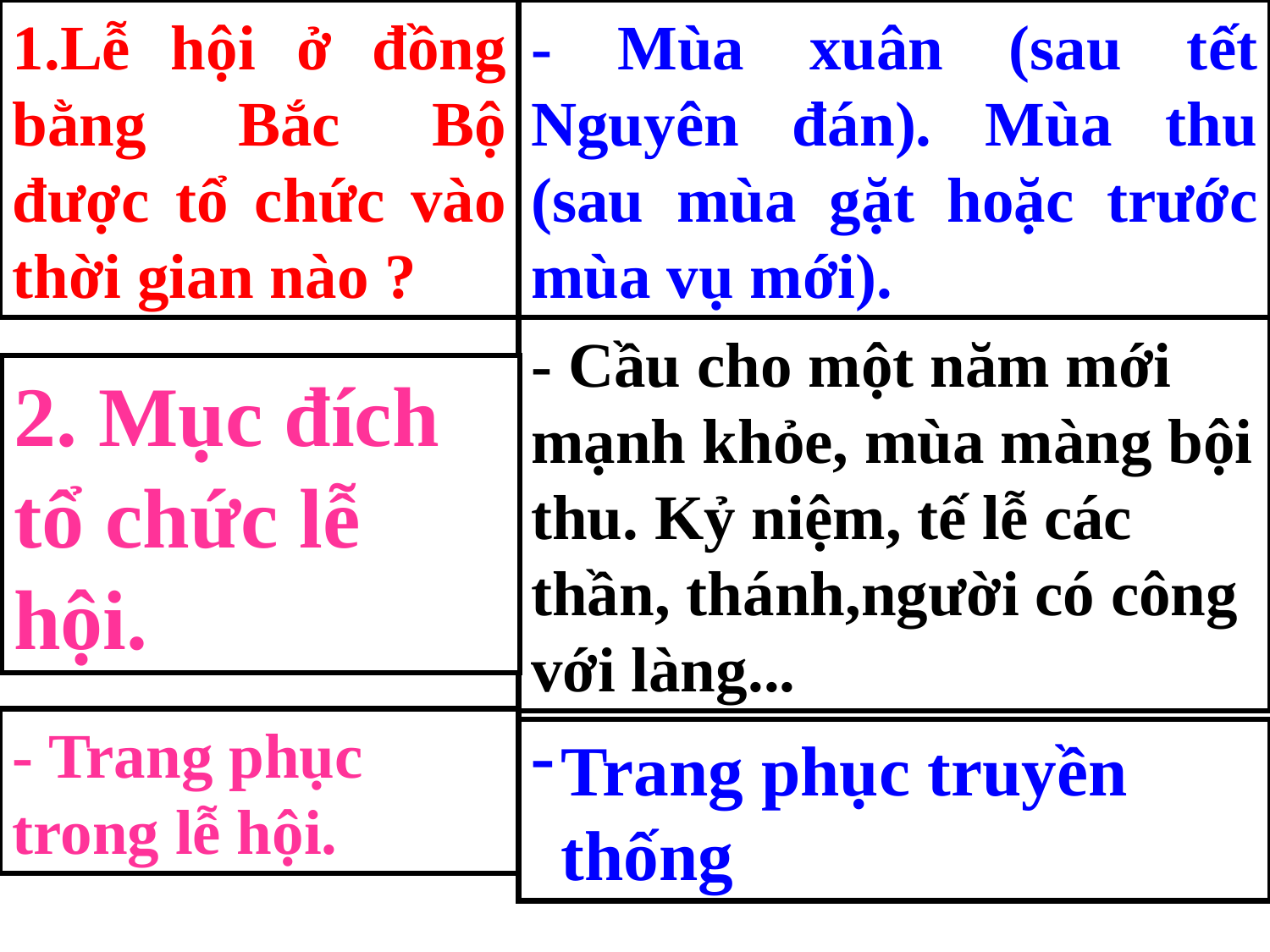

1.Lễ hội ở đồng bằng Bắc Bộ được tổ chức vào thời gian nào ?
- Mùa xuân (sau tết Nguyên đán). Mùa thu (sau mùa gặt hoặc trước mùa vụ mới).

- Cầu cho một năm mới mạnh khỏe, mùa màng bội thu. Kỷ niệm, tế lễ các thần, thánh,người có công với làng...
2. Mục đích tổ chức lễ hội.
- Trang phục trong lễ hội.
Trang phục truyền thống